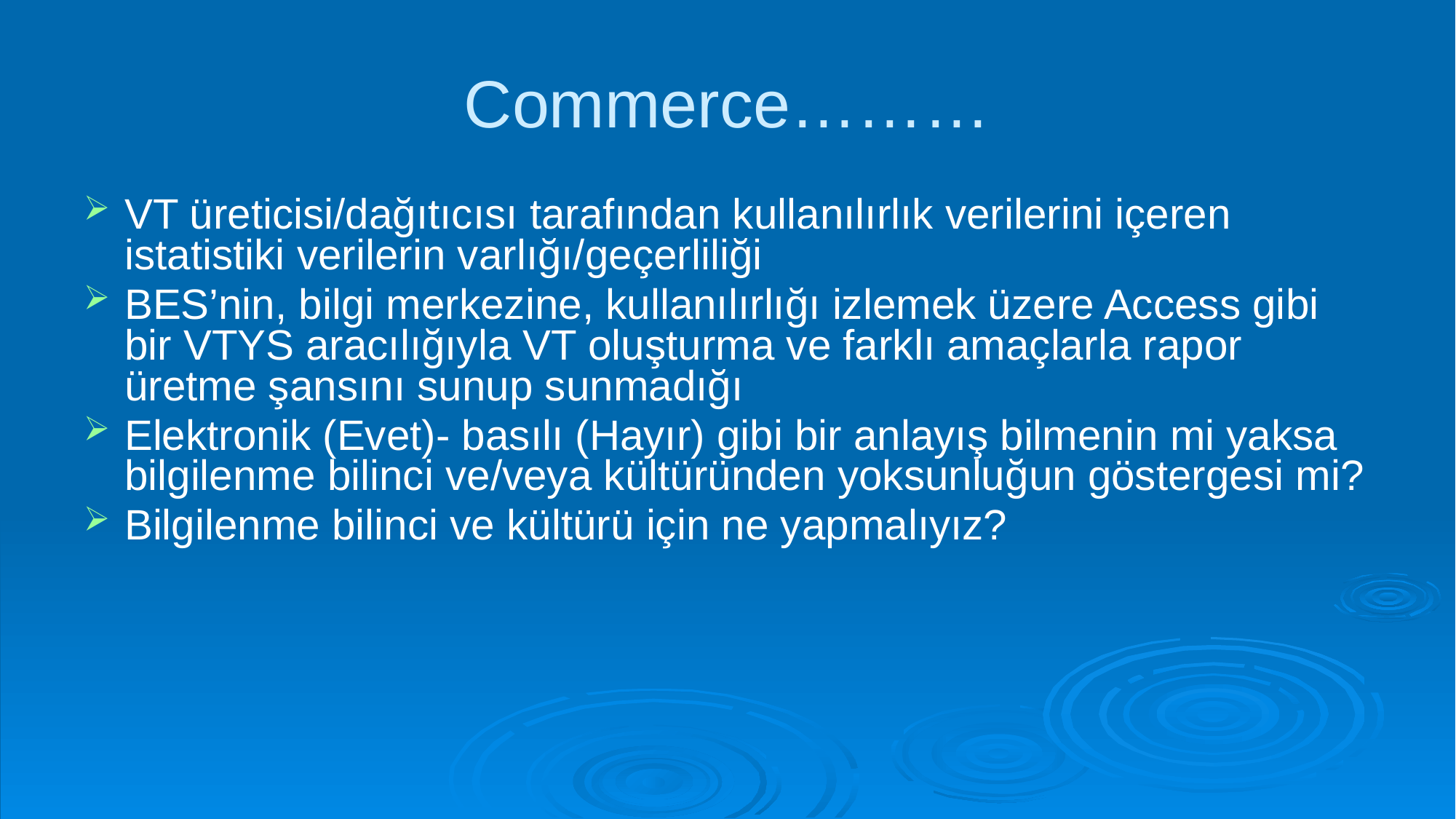

# Commerce………
VT üreticisi/dağıtıcısı tarafından kullanılırlık verilerini içeren istatistiki verilerin varlığı/geçerliliği
BES’nin, bilgi merkezine, kullanılırlığı izlemek üzere Access gibi bir VTYS aracılığıyla VT oluşturma ve farklı amaçlarla rapor üretme şansını sunup sunmadığı
Elektronik (Evet)- basılı (Hayır) gibi bir anlayış bilmenin mi yaksa bilgilenme bilinci ve/veya kültüründen yoksunluğun göstergesi mi?
Bilgilenme bilinci ve kültürü için ne yapmalıyız?